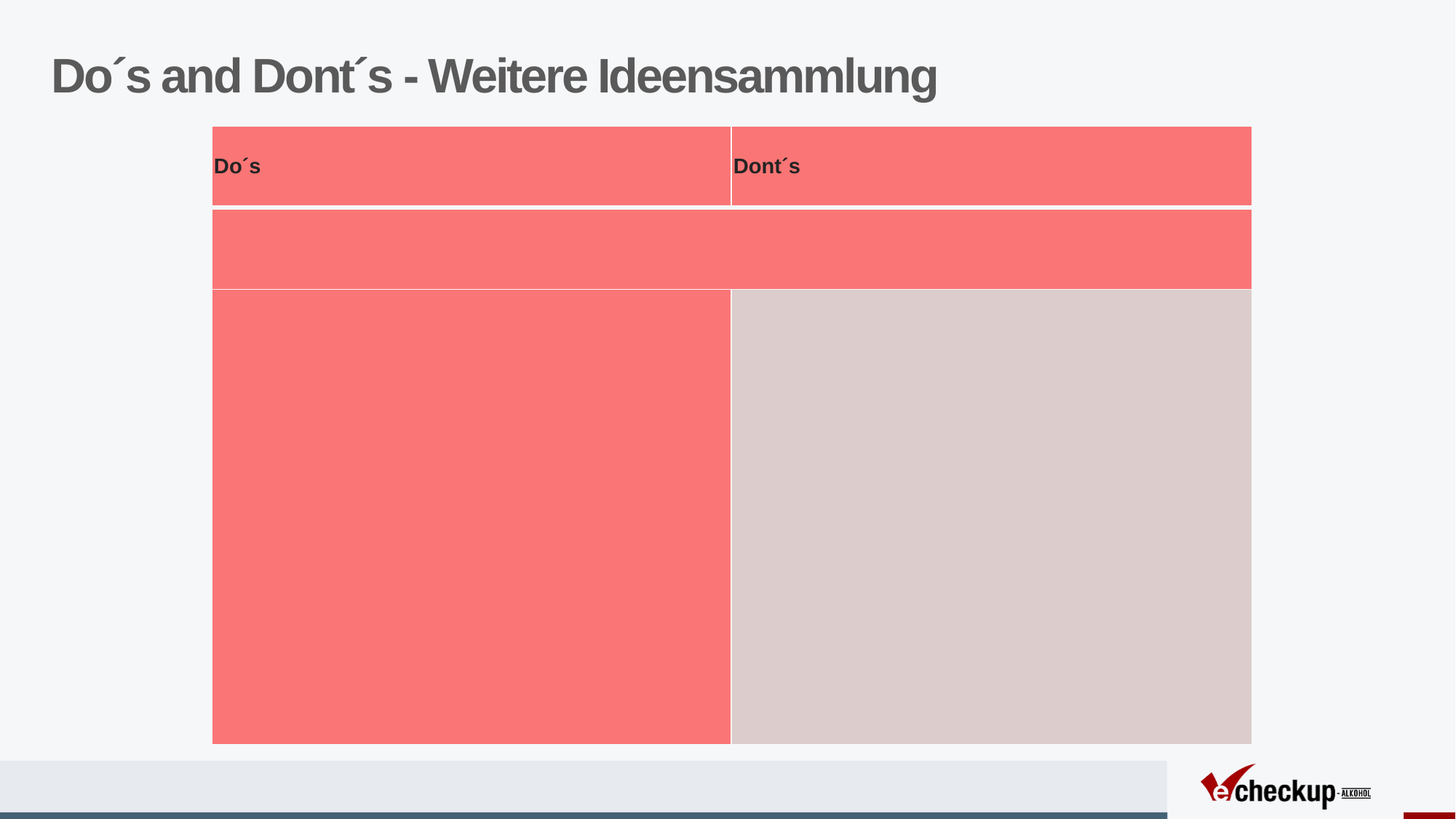

# Do´s and Dont´s - Weitere Ideensammlung
| Do´s | Dont´s |
| --- | --- |
|  |  |
|  |  |